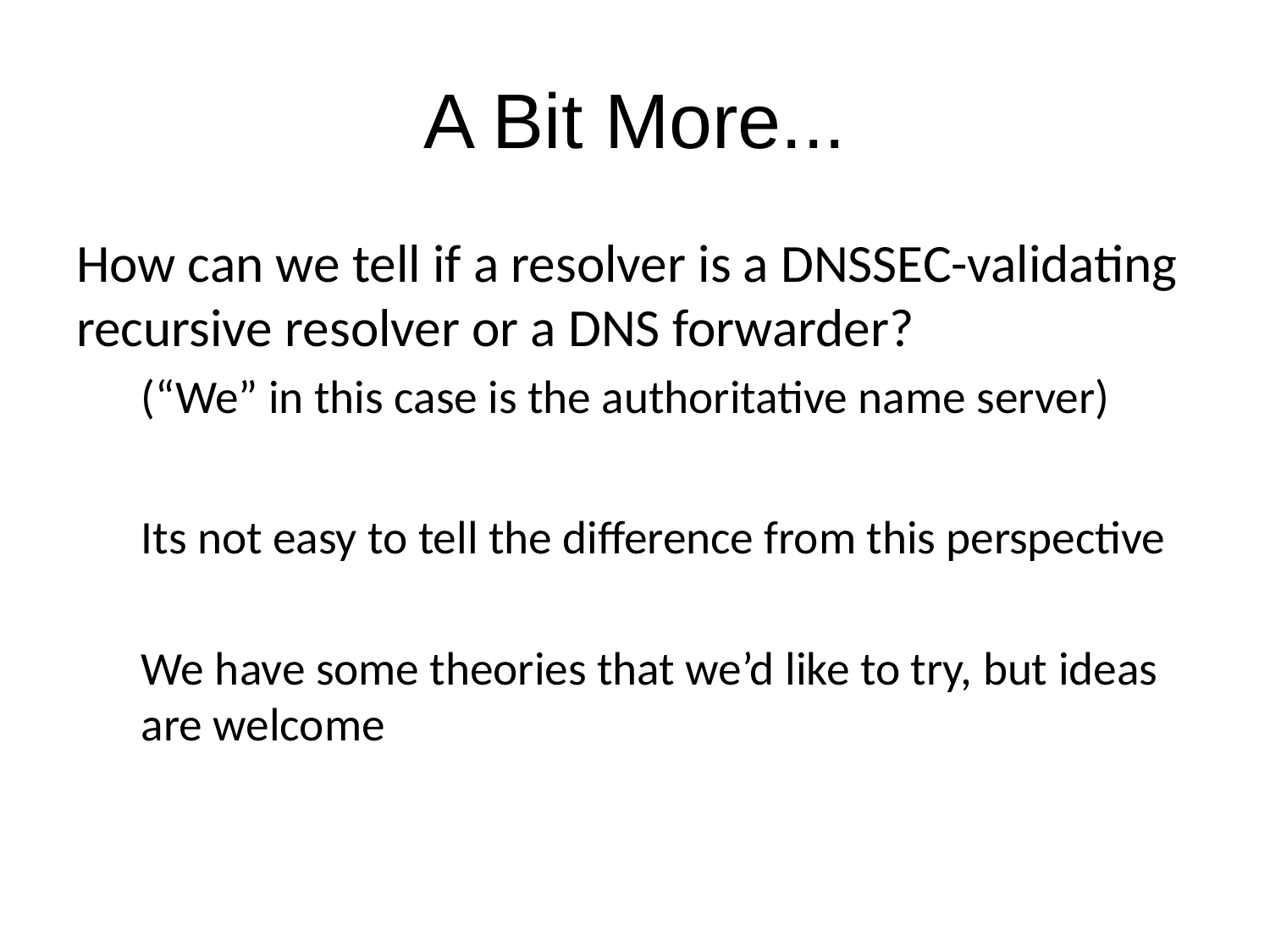

# A Bit More...
How can we tell if a resolver is a DNSSEC-validating recursive resolver or a DNS forwarder?
(“We” in this case is the authoritative name server)

Its not easy to tell the difference from this perspective

We have some theories that we’d like to try, but ideas are welcome